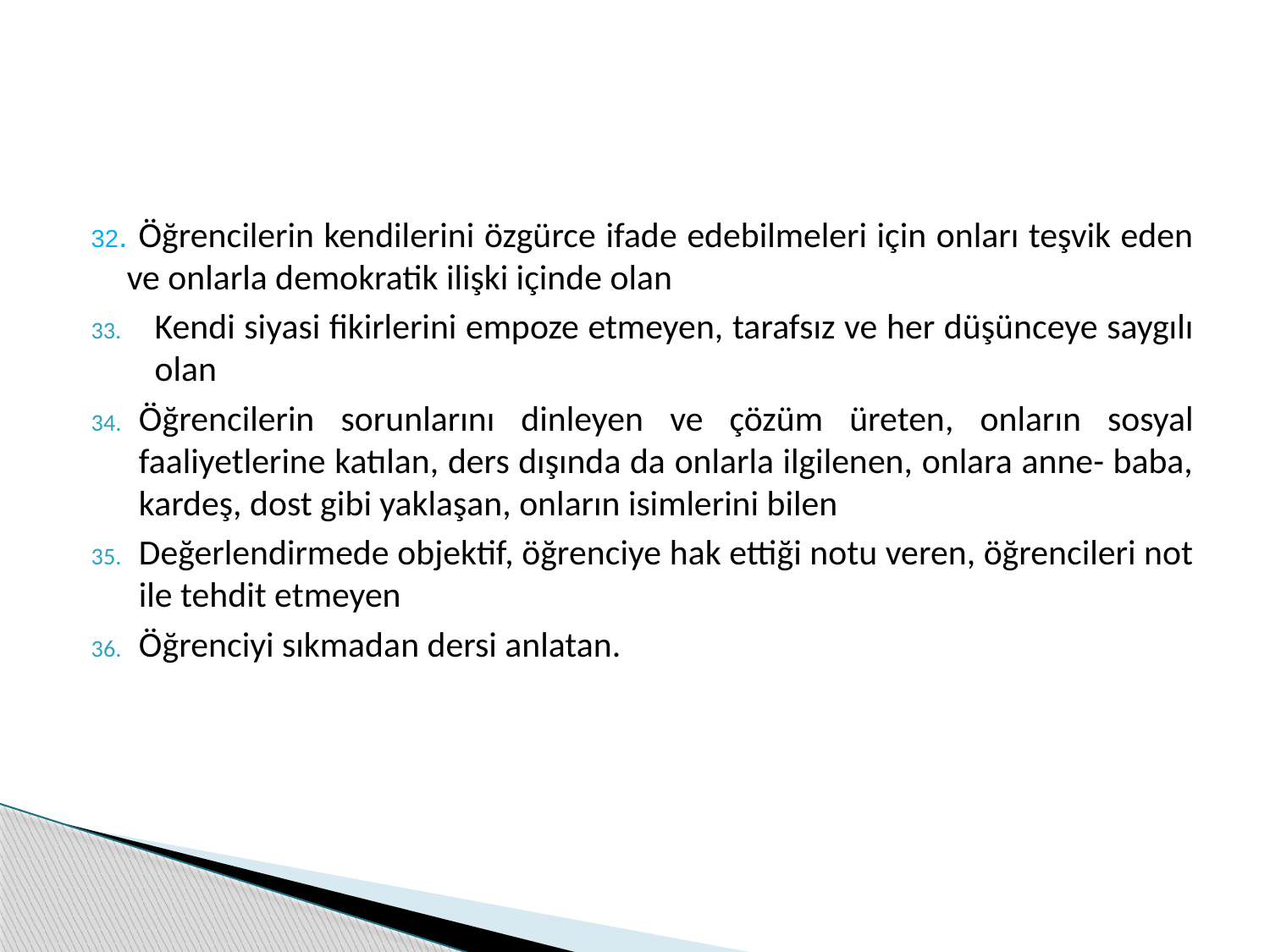

32. Öğrencilerin kendilerini özgürce ifade edebilmeleri için onları teşvik eden ve onlarla demokratik ilişki içinde olan
Kendi siyasi fikirlerini empoze etmeyen, tarafsız ve her düşünceye saygılı olan
Öğrencilerin sorunlarını dinleyen ve çözüm üreten, onların sosyal faaliyetlerine katılan, ders dışında da onlarla ilgilenen, onlara anne- baba, kardeş, dost gibi yaklaşan, onların isimlerini bilen
Değerlendirmede objektif, öğrenciye hak ettiği notu veren, öğrencileri not ile tehdit etmeyen
Öğrenciyi sıkmadan dersi anlatan.